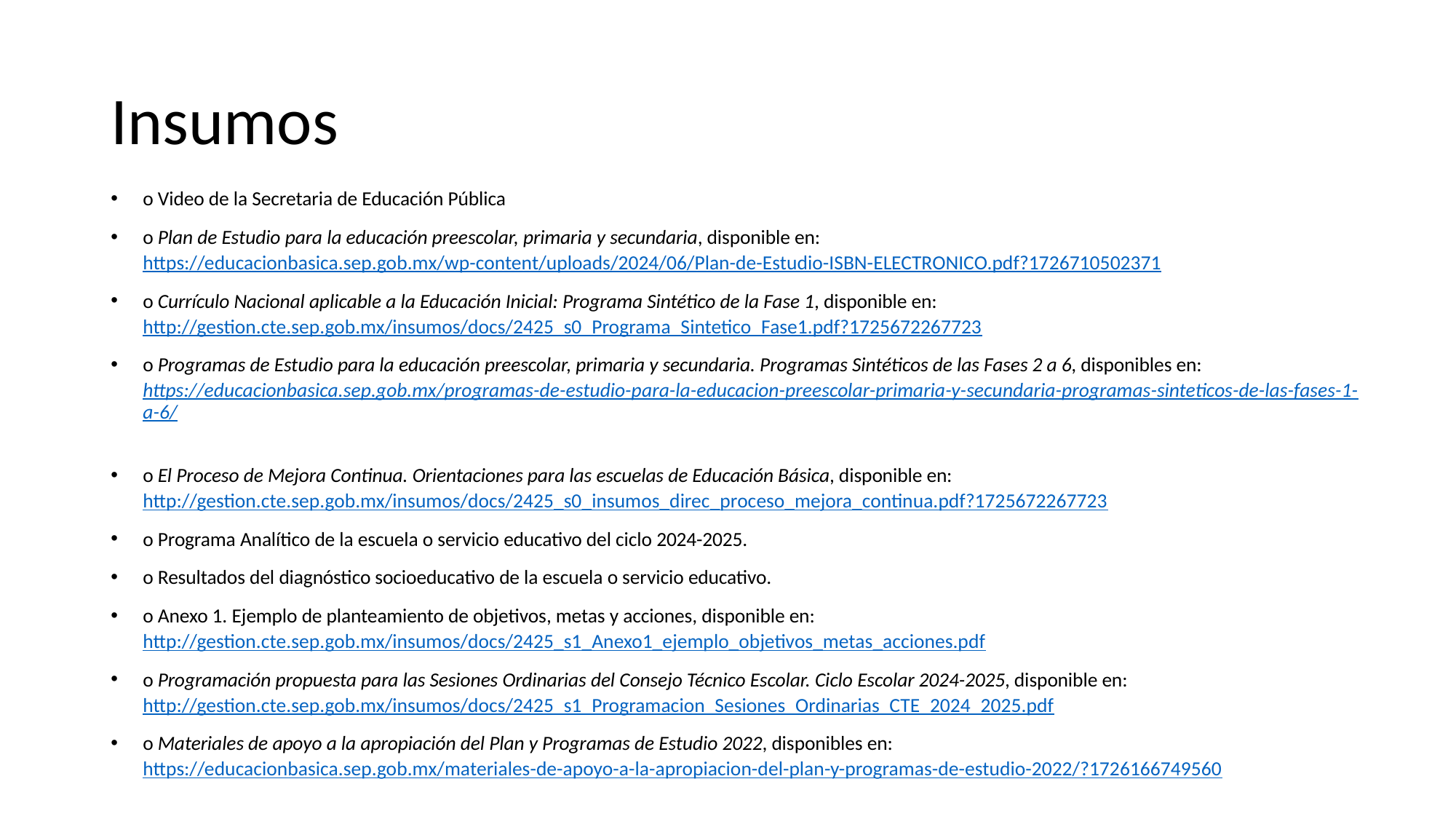

# Insumos
o Video de la Secretaria de Educación Pública
o Plan de Estudio para la educación preescolar, primaria y secundaria, disponible en: https://educacionbasica.sep.gob.mx/wp-content/uploads/2024/06/Plan-de-Estudio-ISBN-ELECTRONICO.pdf?1726710502371
o Currículo Nacional aplicable a la Educación Inicial: Programa Sintético de la Fase 1, disponible en: http://gestion.cte.sep.gob.mx/insumos/docs/2425_s0_Programa_Sintetico_Fase1.pdf?1725672267723
o Programas de Estudio para la educación preescolar, primaria y secundaria. Programas Sintéticos de las Fases 2 a 6, disponibles en: https://educacionbasica.sep.gob.mx/programas-de-estudio-para-la-educacion-preescolar-primaria-y-secundaria-programas-sinteticos-de-las-fases-1-a-6/
o El Proceso de Mejora Continua. Orientaciones para las escuelas de Educación Básica, disponible en: http://gestion.cte.sep.gob.mx/insumos/docs/2425_s0_insumos_direc_proceso_mejora_continua.pdf?1725672267723
o Programa Analítico de la escuela o servicio educativo del ciclo 2024-2025.
o Resultados del diagnóstico socioeducativo de la escuela o servicio educativo.
o Anexo 1. Ejemplo de planteamiento de objetivos, metas y acciones, disponible en: http://gestion.cte.sep.gob.mx/insumos/docs/2425_s1_Anexo1_ejemplo_objetivos_metas_acciones.pdf
o Programación propuesta para las Sesiones Ordinarias del Consejo Técnico Escolar. Ciclo Escolar 2024-2025, disponible en: http://gestion.cte.sep.gob.mx/insumos/docs/2425_s1_Programacion_Sesiones_Ordinarias_CTE_2024_2025.pdf
o Materiales de apoyo a la apropiación del Plan y Programas de Estudio 2022, disponibles en: https://educacionbasica.sep.gob.mx/materiales-de-apoyo-a-la-apropiacion-del-plan-y-programas-de-estudio-2022/?1726166749560